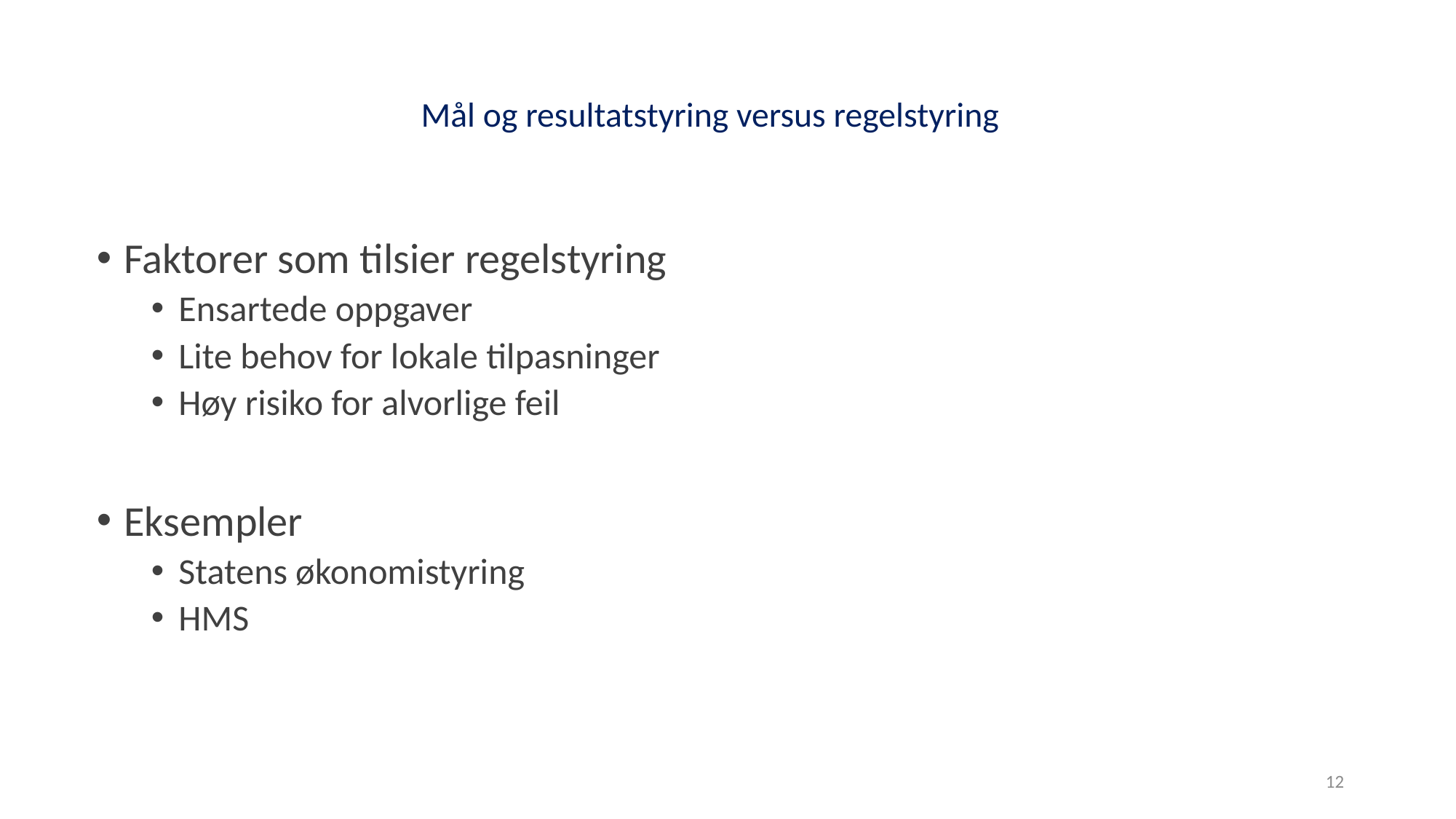

# Mål og resultatstyring versus regelstyring

Faktorer som tilsier regelstyring
Ensartede oppgaver
Lite behov for lokale tilpasninger
Høy risiko for alvorlige feil

Eksempler
Statens økonomistyring
HMS

12